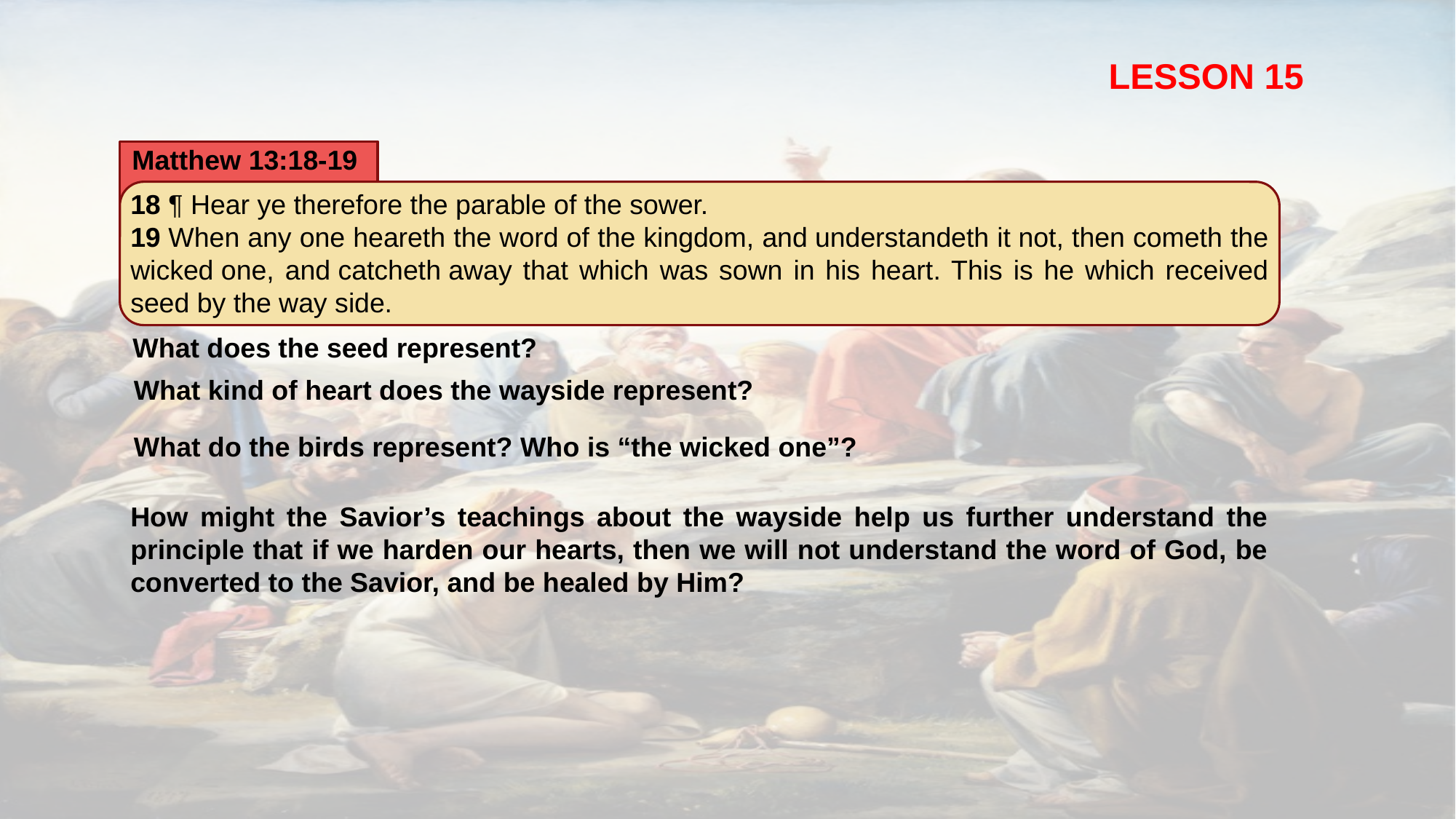

LESSON 15
Matthew 13:18-19

18 ¶ Hear ye therefore the parable of the sower.
19 When any one heareth the word of the kingdom, and understandeth it not, then cometh the wicked one, and catcheth away that which was sown in his heart. This is he which received seed by the way side.

What does the seed represent?
What kind of heart does the wayside represent?
What do the birds represent? Who is “the wicked one”?
How might the Savior’s teachings about the wayside help us further understand the principle that if we harden our hearts, then we will not understand the word of God, be converted to the Savior, and be healed by Him?